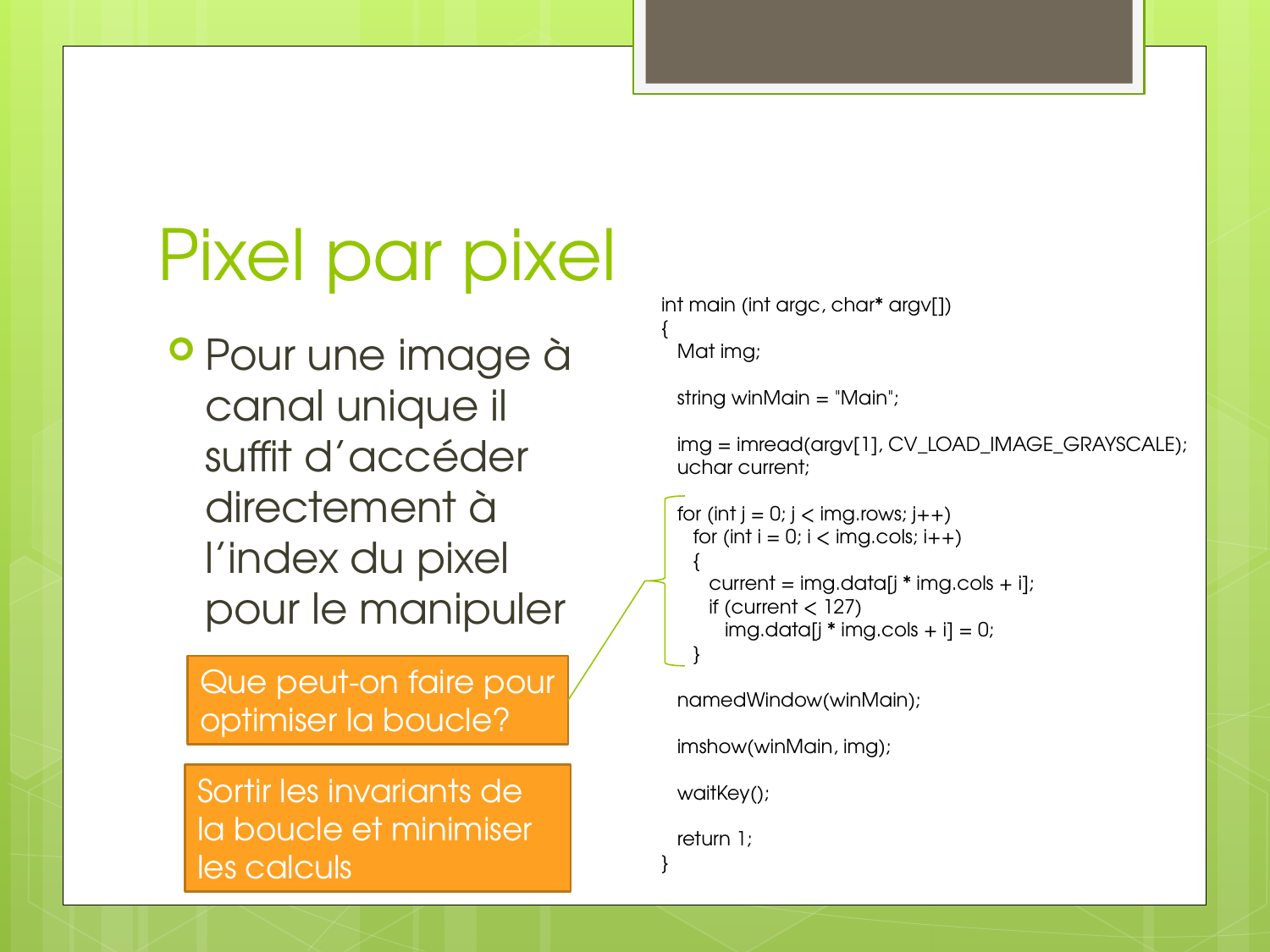

# Pixel par pixel
int main (int argc, char* argv[])
{
   Mat img;

   string winMain = "Main";

   img = imread(argv[1], CV_LOAD_IMAGE_GRAYSCALE);
   uchar current;

   for (int j = 0; j < img.rows; j++)
      for (int i = 0; i < img.cols; i++)
      {
         current = img.data[j * img.cols + i];
         if (current < 127)
            img.data[j * img.cols + i] = 0;
      }

   namedWindow(winMain);

   imshow(winMain, img);

   waitKey();

   return 1;
}
Pour une image à canal unique il suffit d’accéder directement à l’index du pixel pour le manipuler

Que peut-on faire pour
optimiser la boucle?
Sortir les invariants de la boucle et minimiser les calculs